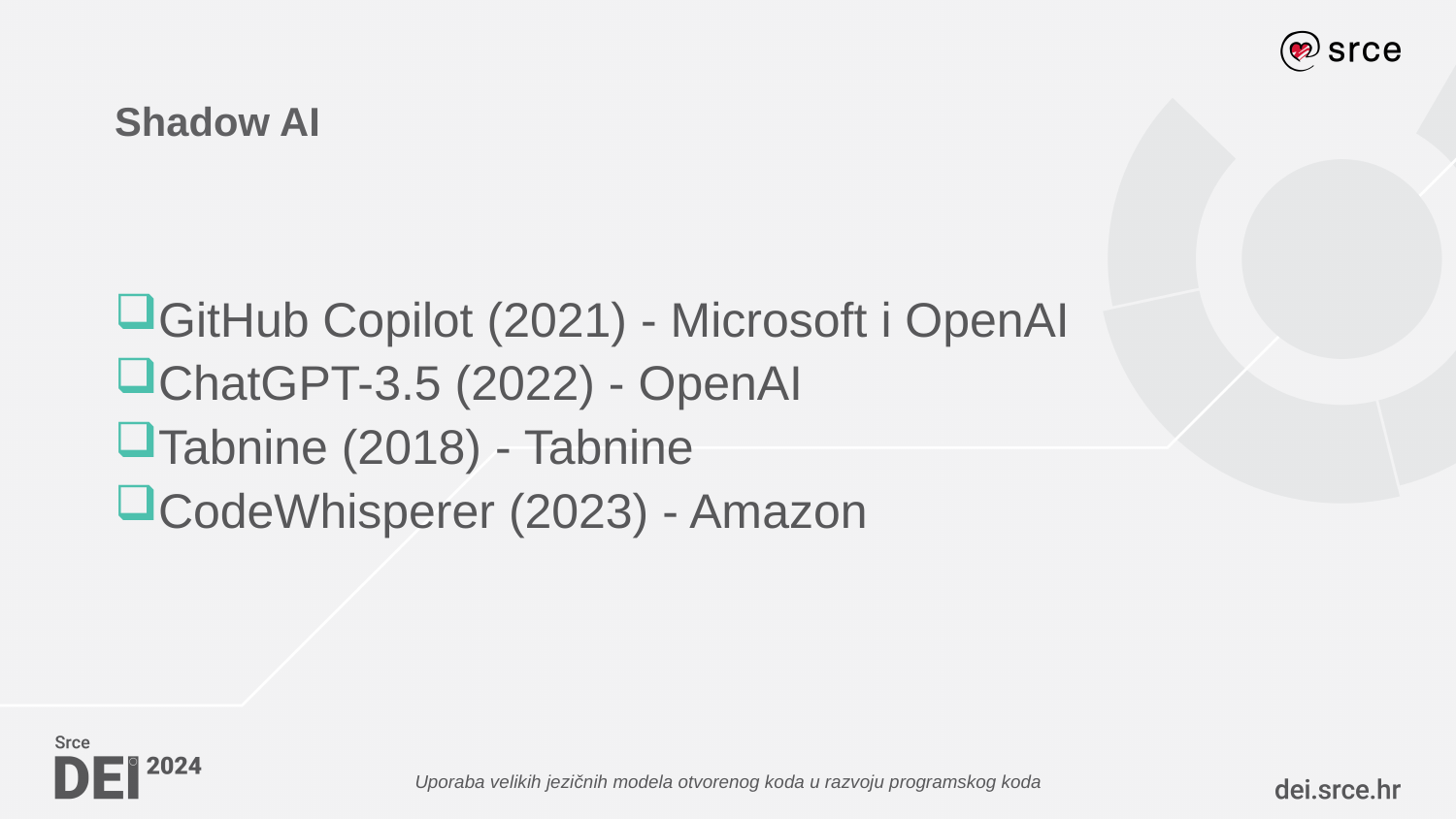

# Shadow AI

GitHub Copilot (2021) - Microsoft i OpenAI
ChatGPT-3.5 (2022) - OpenAI
Tabnine (2018) - Tabnine
CodeWhisperer (2023) - Amazon
Uporaba velikih jezičnih modela otvorenog koda u razvoju programskog koda